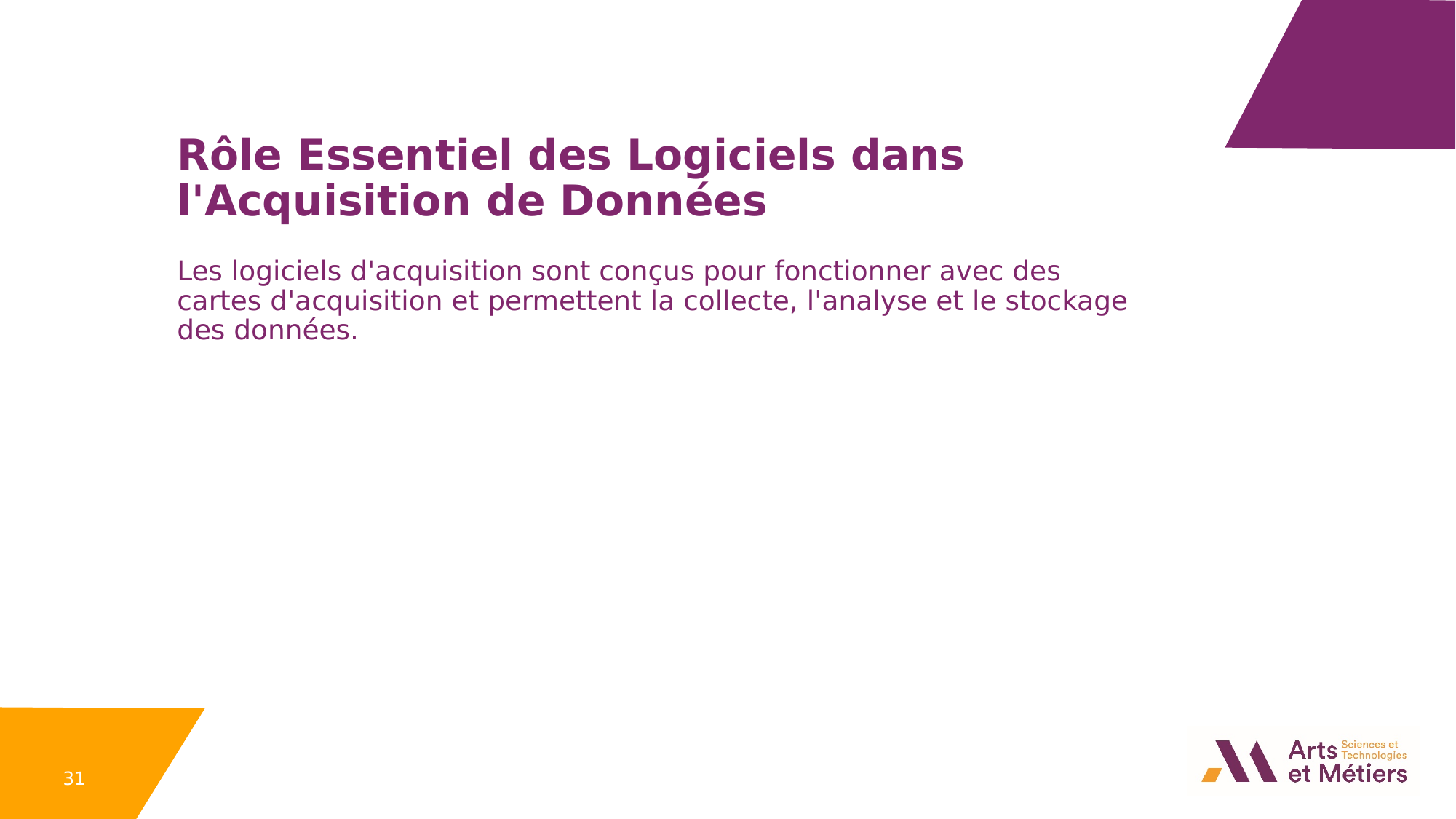

Rôle Essentiel des Logiciels dans l'Acquisition de Données

Les logiciels d'acquisition sont conçus pour fonctionner avec des cartes d'acquisition et permettent la collecte, l'analyse et le stockage des données.
31